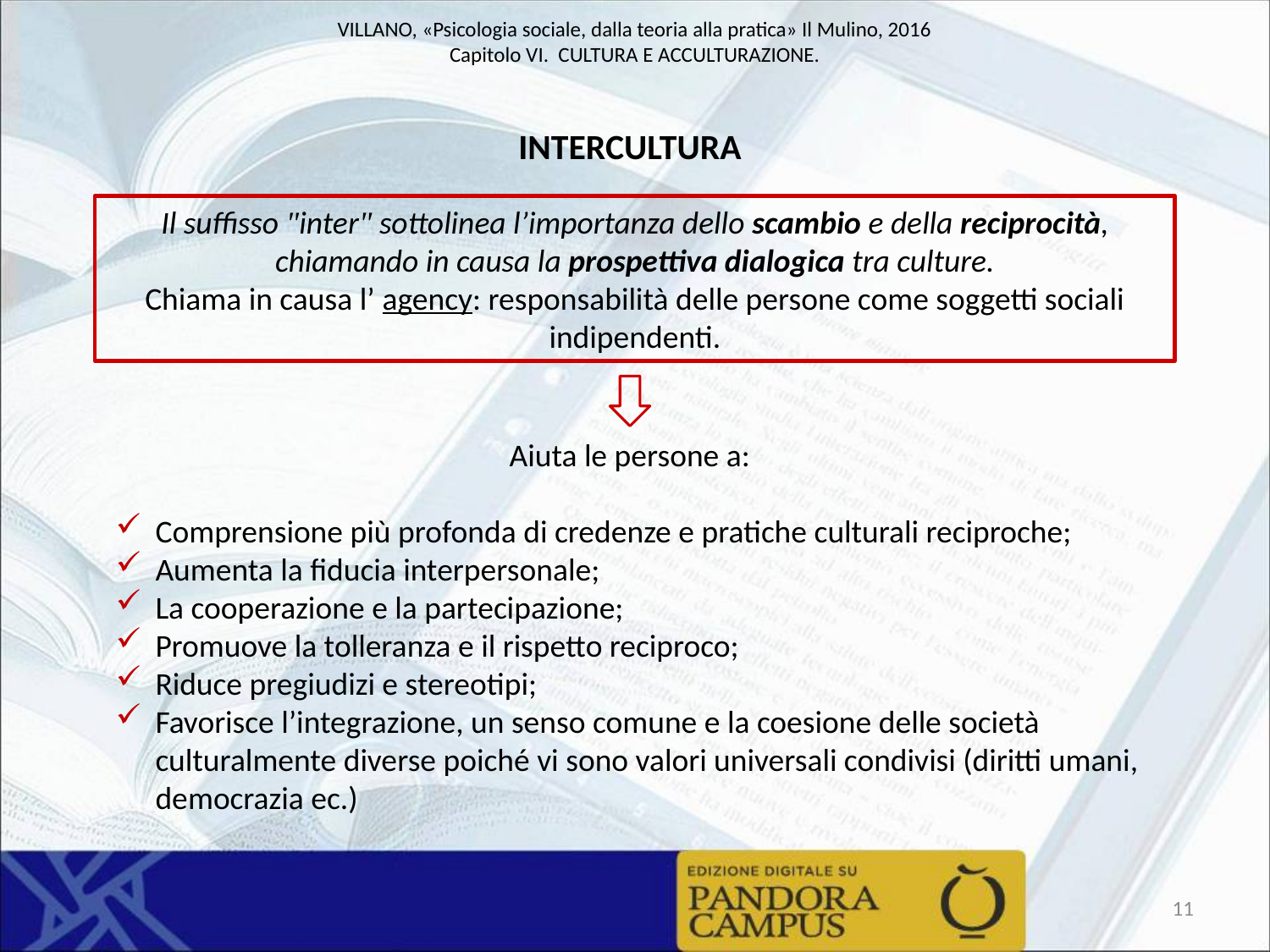

INTERCULTURA
Il suffisso "inter" sottolinea l’importanza dello scambio e della reciprocità, chiamando in causa la prospettiva dialogica tra culture.
Chiama in causa l’ agency: responsabilità delle persone come soggetti sociali indipendenti.

Aiuta le persone a:

Comprensione più profonda di credenze e pratiche culturali reciproche;
Aumenta la fiducia interpersonale;
La cooperazione e la partecipazione;
Promuove la tolleranza e il rispetto reciproco;
Riduce pregiudizi e stereotipi;
Favorisce l’integrazione, un senso comune e la coesione delle società culturalmente diverse poiché vi sono valori universali condivisi (diritti umani, democrazia ec.)
11